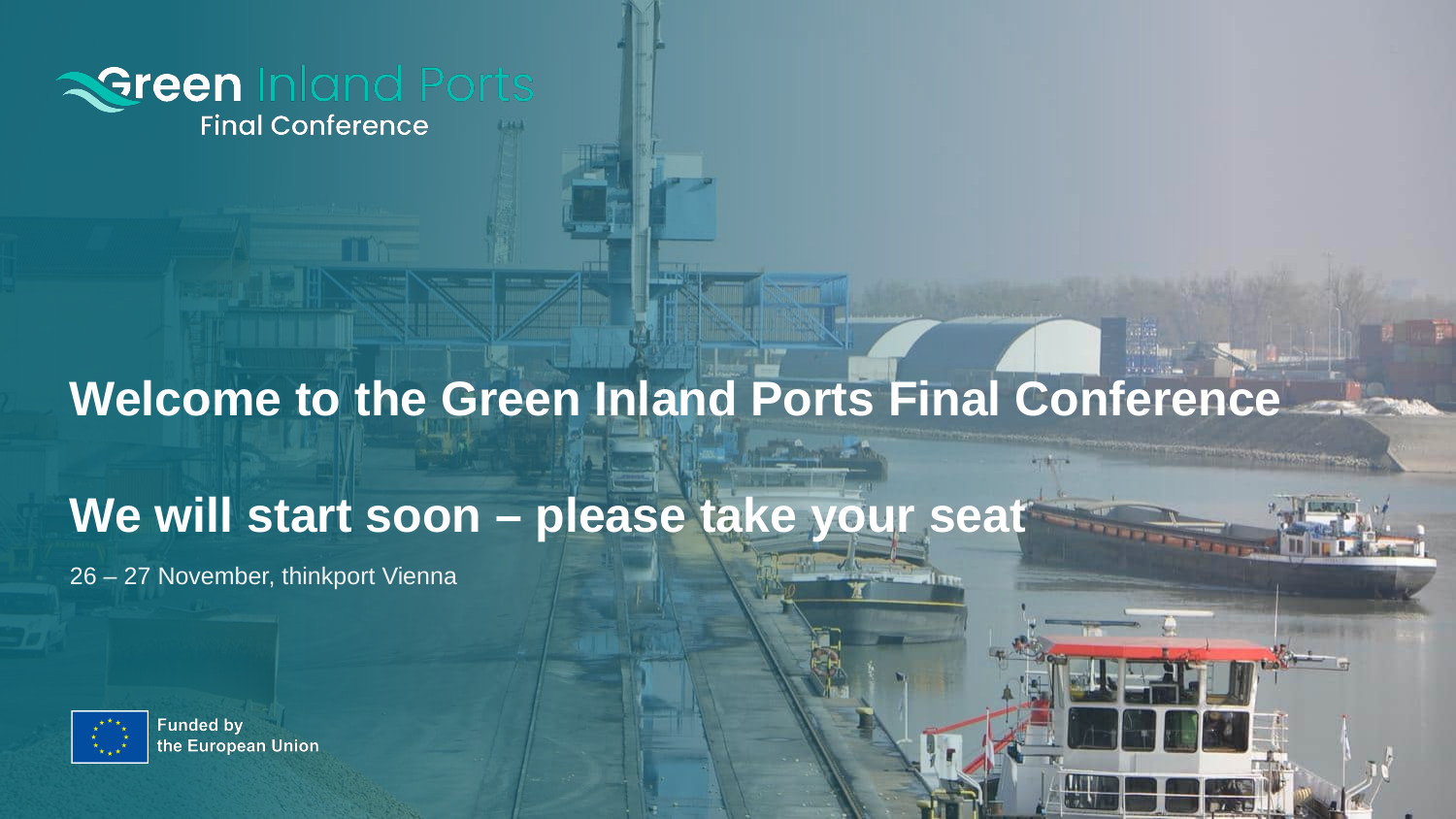

# Welcome to the Green Inland Ports Final Conference We will start soon – please take your seat
26 – 27 November, thinkport Vienna